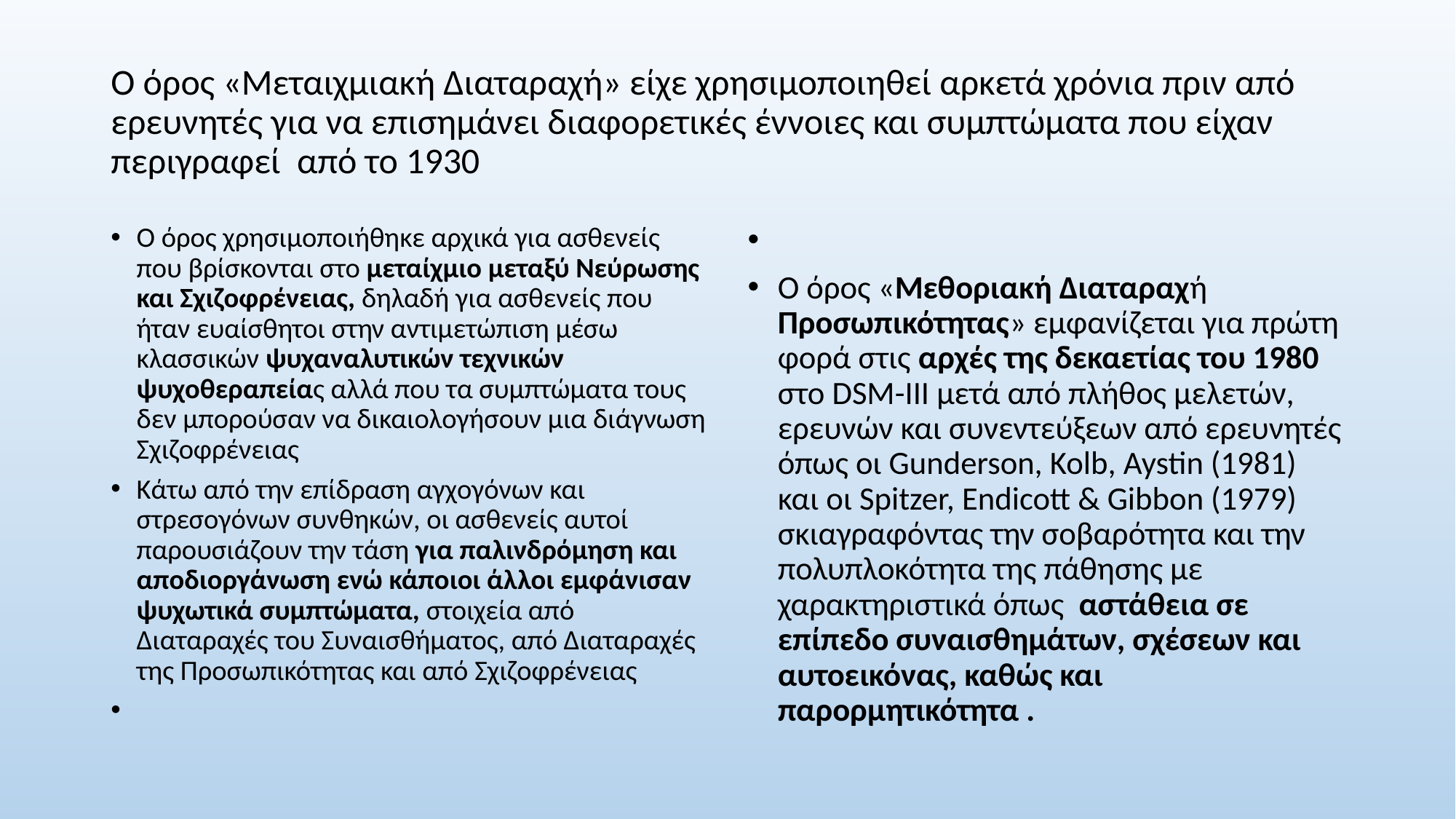

# Ο όρος «Μεταιχμιακή Διαταραχή» είχε χρησιμοποιηθεί αρκετά χρόνια πριν από ερευνητές για να επισημάνει διαφορετικές έννοιες και συμπτώματα που είχαν περιγραφεί  από το 1930
Ο όρος χρησιμοποιήθηκε αρχικά για ασθενείς που βρίσκονται στο μεταίχμιο μεταξύ Νεύρωσης και Σχιζοφρένειας, δηλαδή για ασθενείς που ήταν ευαίσθητοι στην αντιμετώπιση μέσω κλασσικών ψυχαναλυτικών τεχνικών ψυχοθεραπείας αλλά που τα συμπτώματα τους δεν μπορούσαν να δικαιολογήσουν μια διάγνωση Σχιζοφρένειας
Κάτω από την επίδραση αγχογόνων και στρεσογόνων συνθηκών, οι ασθενείς αυτοί παρουσιάζουν την τάση για παλινδρόμηση και αποδιοργάνωση ενώ κάποιοι άλλοι εμφάνισαν ψυχωτικά συμπτώματα, στοιχεία από Διαταραχές του Συναισθήματος, από Διαταραχές της Προσωπικότητας και από Σχιζοφρένειας

Ο όρος «Μεθοριακή Διαταραχή Προσωπικότητας» εμφανίζεται για πρώτη φορά στις αρχές της δεκαετίας του 1980 στο DSM-III μετά από πλήθος μελετών, ερευνών και συνεντεύξεων από ερευνητές όπως οι Gunderson, Kolb, Aystin (1981) και οι Spitzer, Endicott & Gibbon (1979) σκιαγραφόντας την σοβαρότητα και την πολυπλοκότητα της πάθησης με χαρακτηριστικά όπως  αστάθεια σε επίπεδο συναισθημάτων, σχέσεων και αυτοεικόνας, καθώς και παρορμητικότητα .